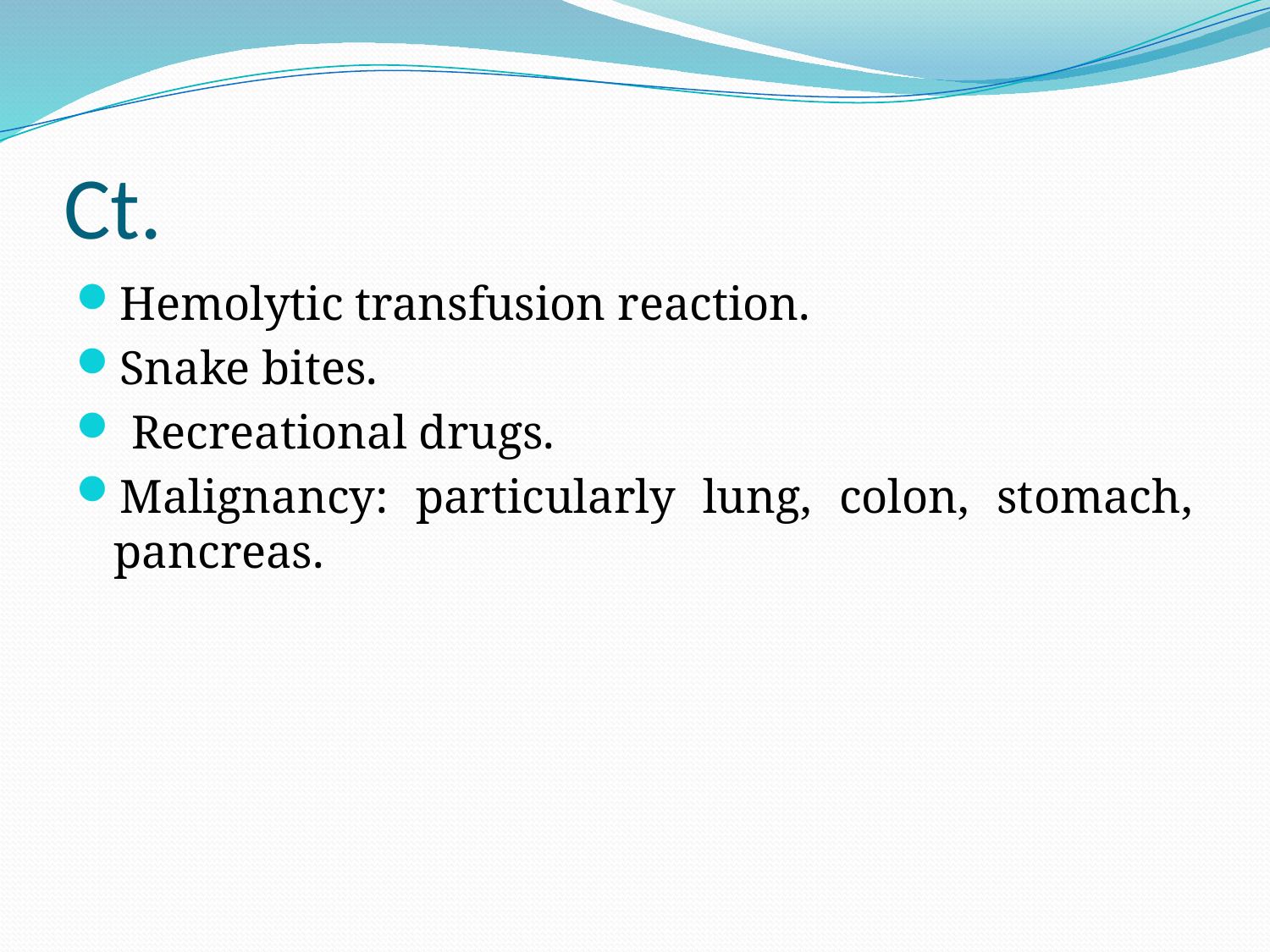

# Ct.
Hemolytic transfusion reaction.
Snake bites.
 Recreational drugs.
Malignancy: particularly lung, colon, stomach, pancreas.